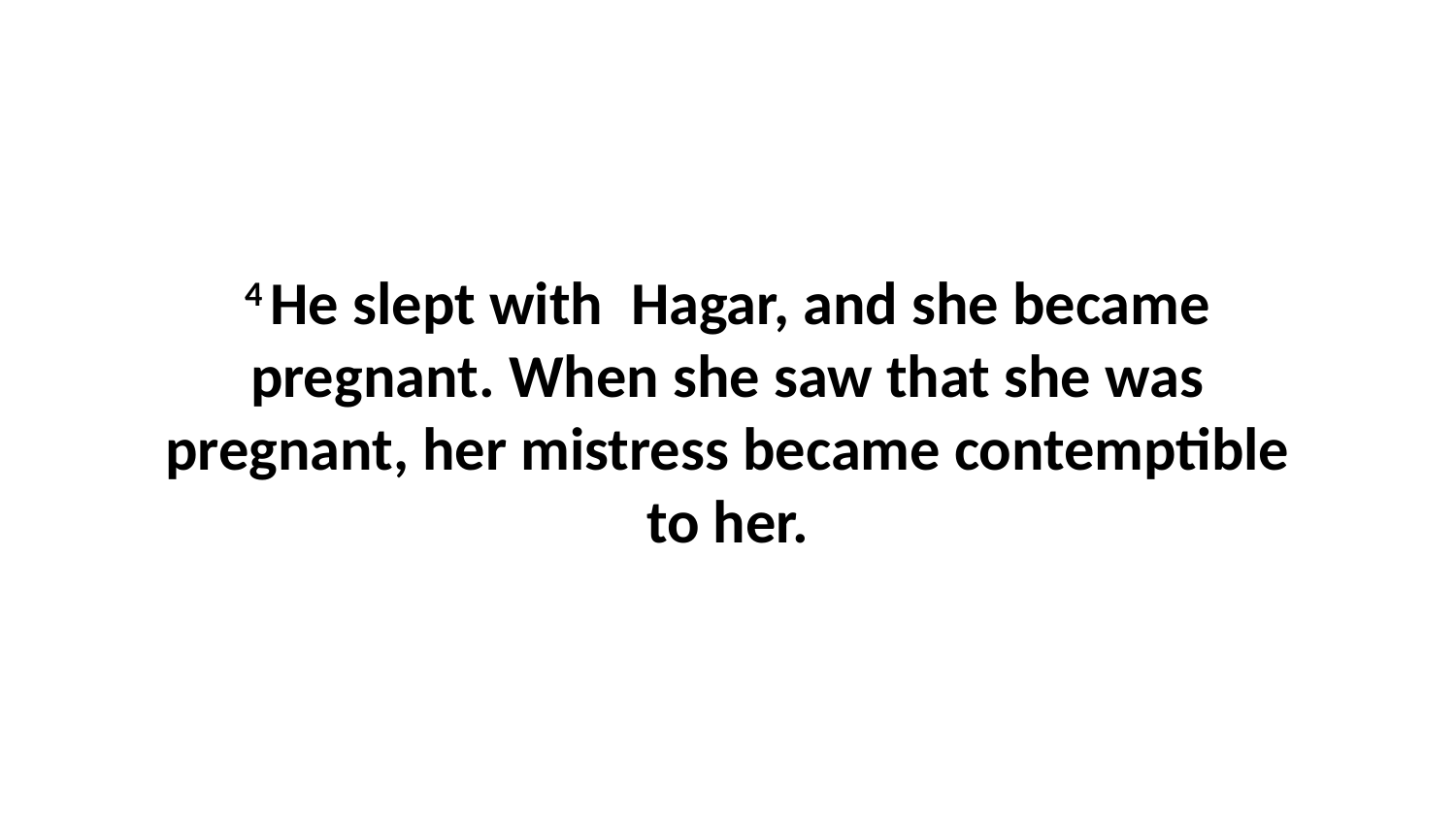

4 He slept with  Hagar, and she became pregnant. When she saw that she was pregnant, her mistress became contemptible to her.